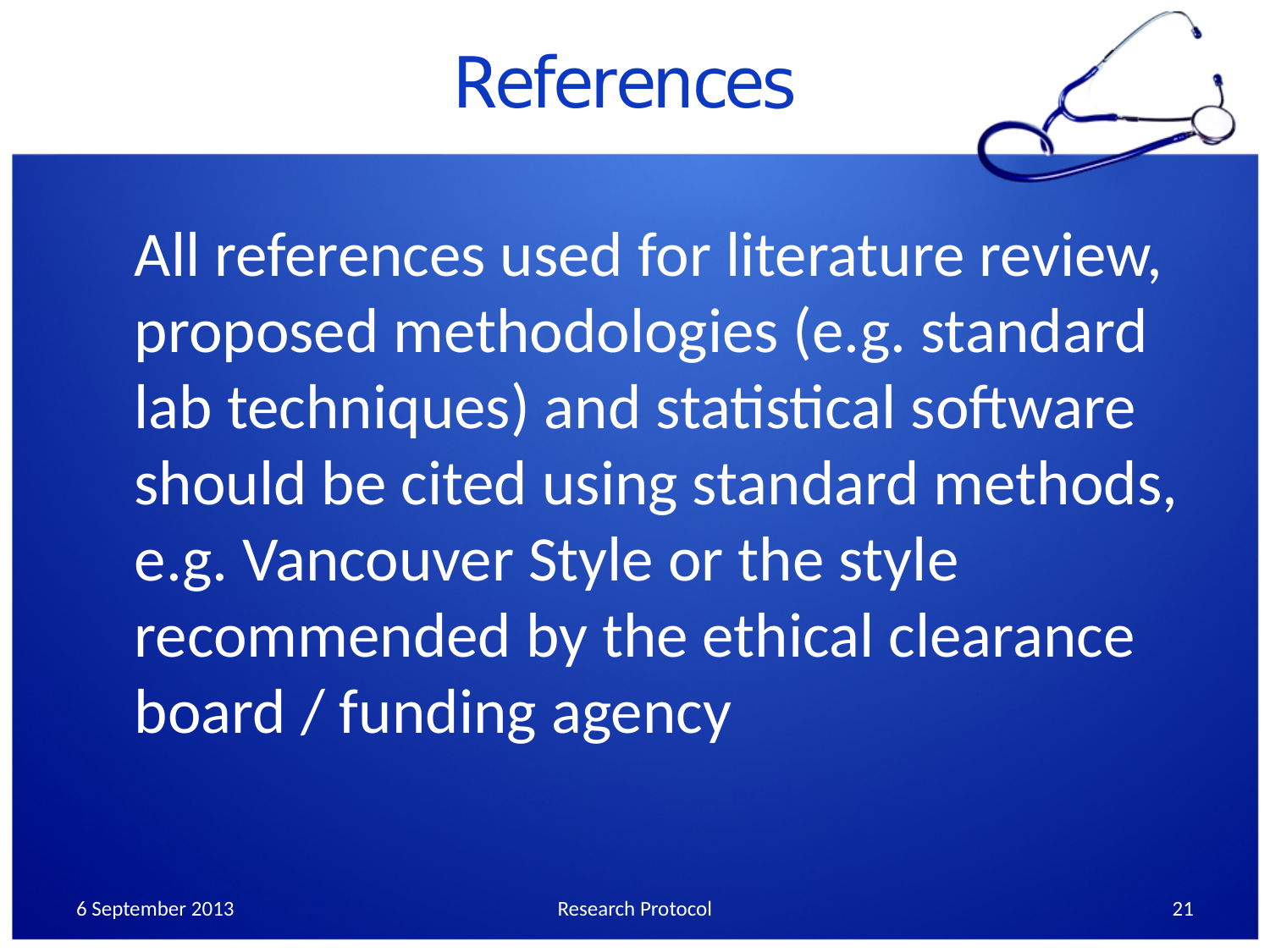

# References
	All references used for literature review, proposed methodologies (e.g. standard lab techniques) and statistical software should be cited using standard methods, e.g. Vancouver Style or the style recommended by the ethical clearance board / funding agency
6 September 2013
Research Protocol
21